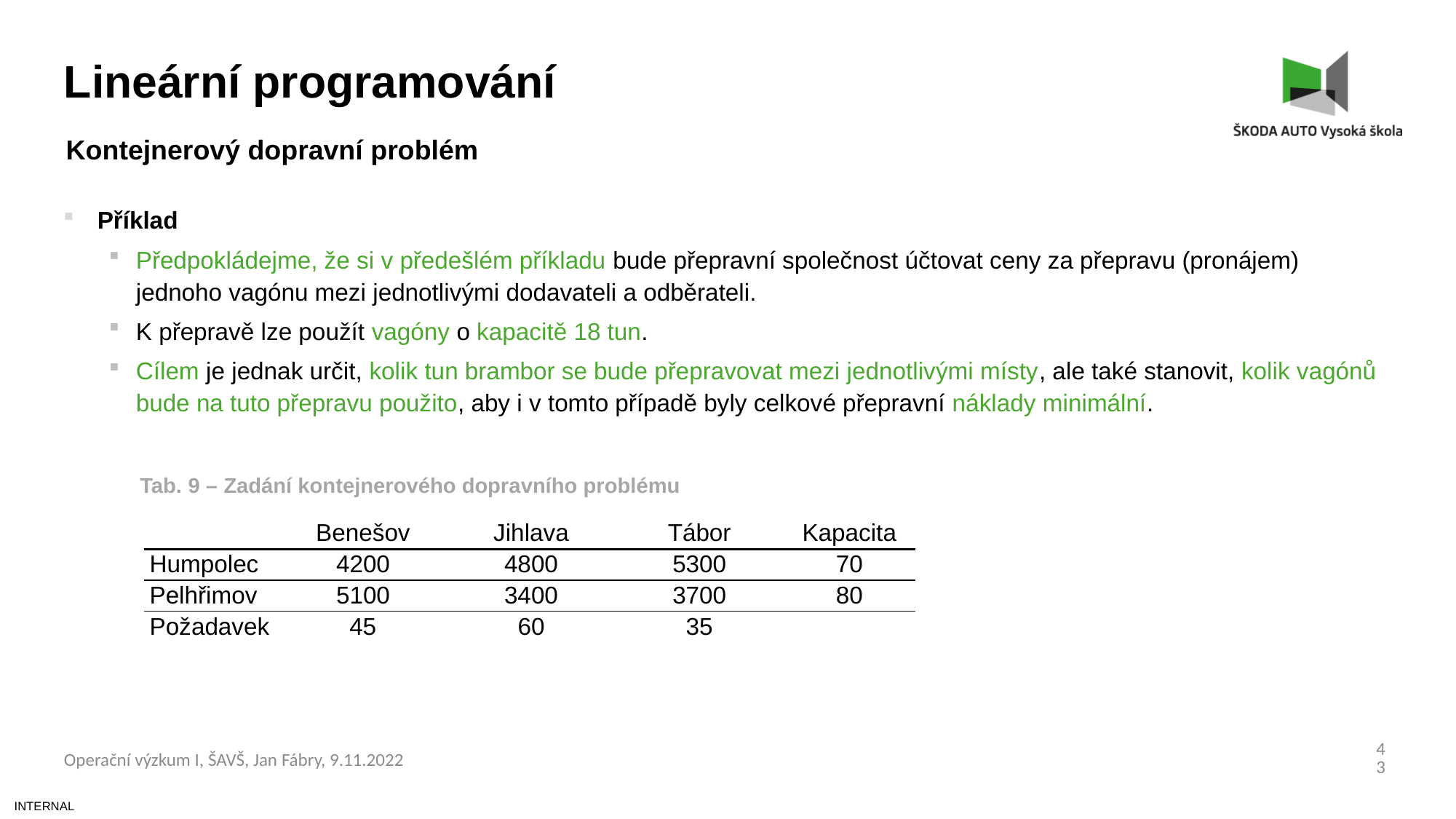

Lineární programování
Kontejnerový dopravní problém
Příklad
Předpokládejme, že si v předešlém příkladu bude přepravní společnost účtovat ceny za přepravu (pronájem) jednoho vagónu mezi jednotlivými dodavateli a odběrateli.
K přepravě lze použít vagóny o kapacitě 18 tun.
Cílem je jednak určit, kolik tun brambor se bude přepravovat mezi jednotlivými místy, ale také stanovit, kolik vagónů bude na tuto přepravu použito, aby i v tomto případě byly celkové přepravní náklady minimální.
Tab. 9 – Zadání kontejnerového dopravního problému
|  | Benešov | Jihlava | Tábor | Kapacita |
| --- | --- | --- | --- | --- |
| Humpolec | 4200 | 4800 | 5300 | 70 |
| Pelhřimov | 5100 | 3400 | 3700 | 80 |
| Požadavek | 45 | 60 | 35 |  |
43
Operační výzkum I, ŠAVŠ, Jan Fábry, 9.11.2022